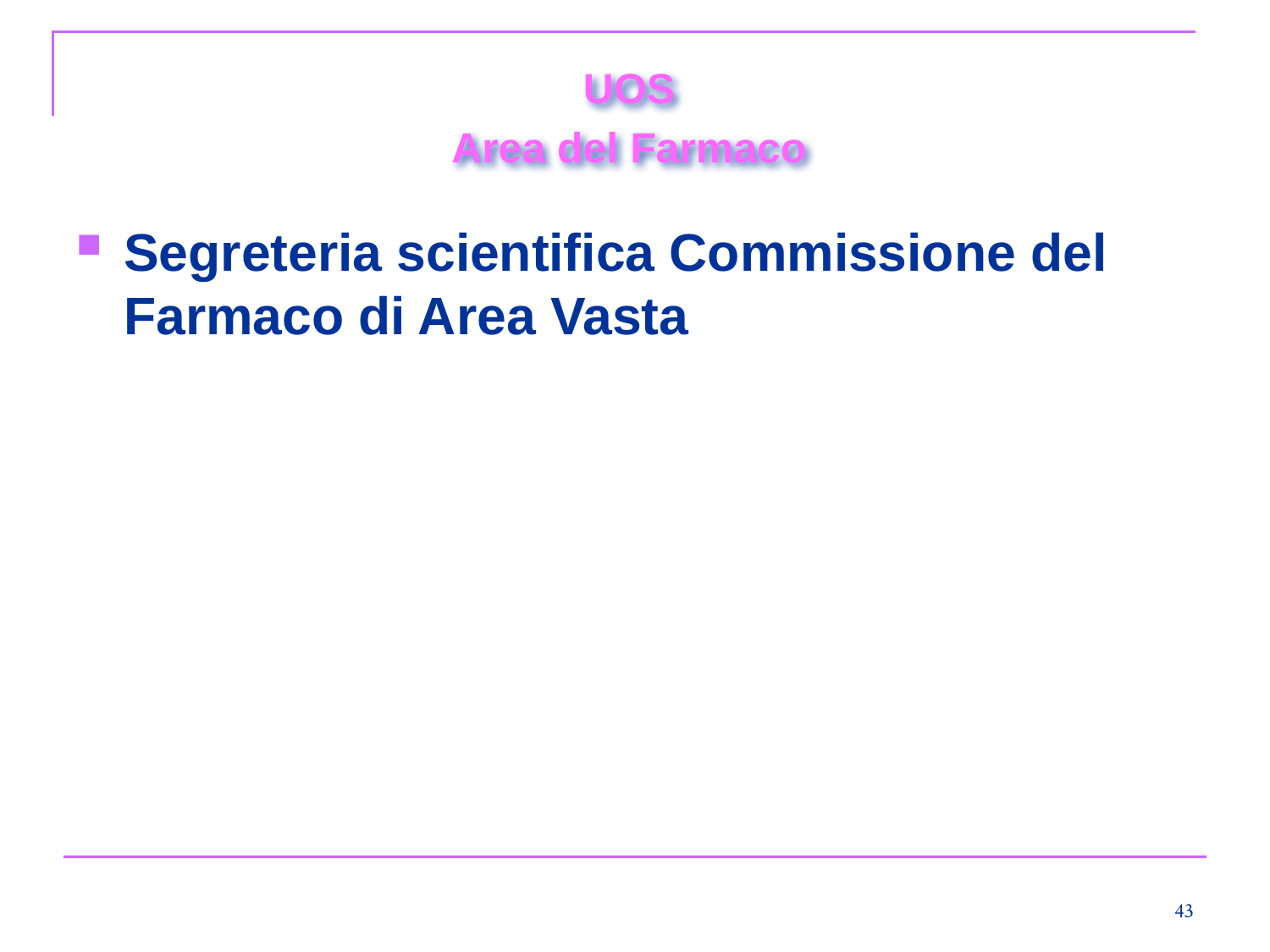

UOS
Area del Farmaco
Segreteria scientifica Commissione del Farmaco di Area Vasta

43